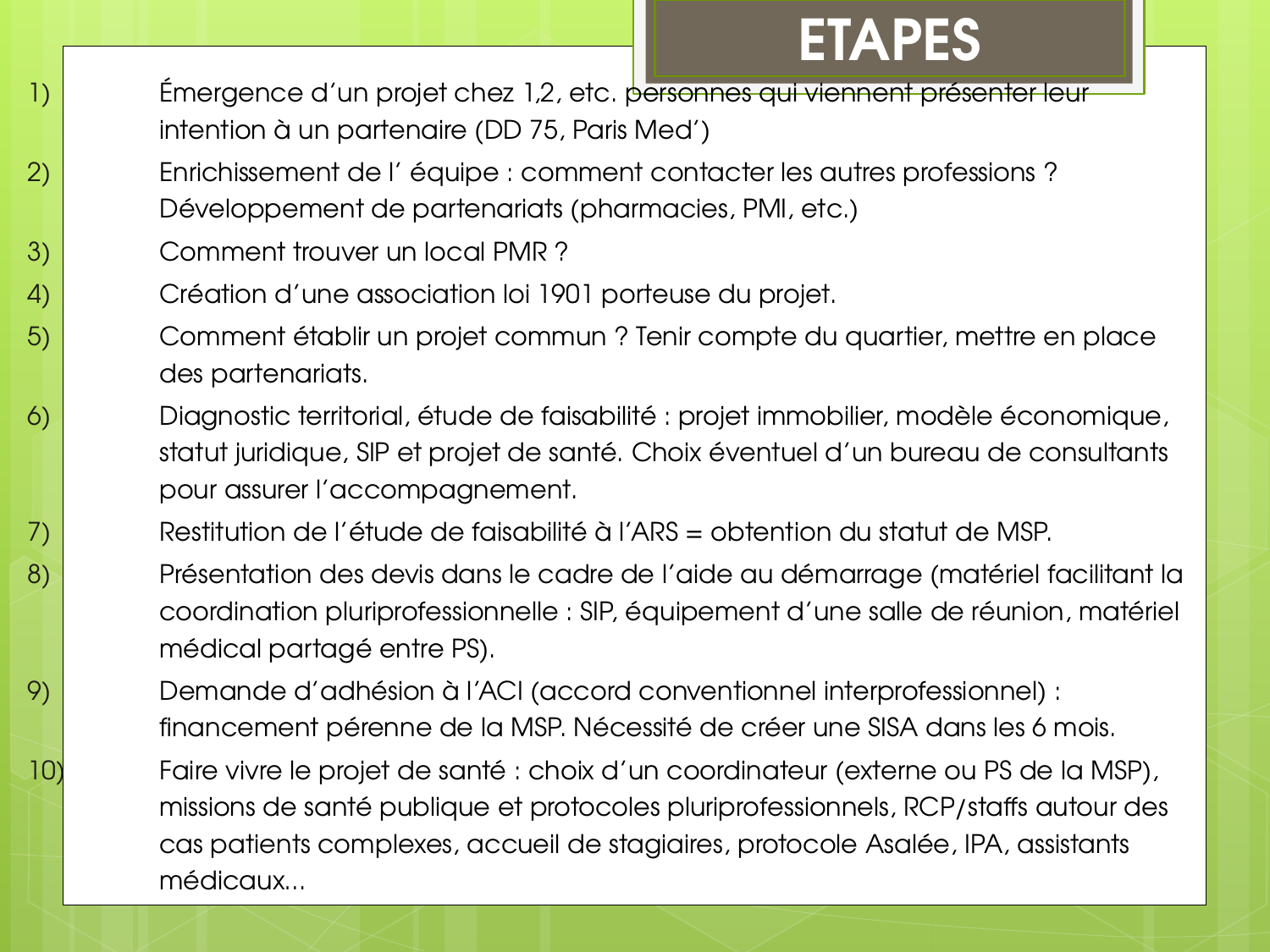

Émergence d’un projet chez 1,2, etc. personnes qui viennent présenter leur intention à un partenaire (DD 75, Paris Med’)
Enrichissement de l’ équipe : comment contacter les autres professions ? Développement de partenariats (pharmacies, PMI, etc.)
Comment trouver un local PMR ?
Création d’une association loi 1901 porteuse du projet.
Comment établir un projet commun ? Tenir compte du quartier, mettre en place des partenariats.
Diagnostic territorial, étude de faisabilité : projet immobilier, modèle économique, statut juridique, SIP et projet de santé. Choix éventuel d’un bureau de consultants pour assurer l’accompagnement.
Restitution de l’étude de faisabilité à l’ARS = obtention du statut de MSP.
Présentation des devis dans le cadre de l’aide au démarrage (matériel facilitant la coordination pluriprofessionnelle : SIP, équipement d’une salle de réunion, matériel médical partagé entre PS).
Demande d’adhésion à l’ACI (accord conventionnel interprofessionnel) : financement pérenne de la MSP. Nécessité de créer une SISA dans les 6 mois.
Faire vivre le projet de santé : choix d’un coordinateur (externe ou PS de la MSP), missions de santé publique et protocoles pluriprofessionnels, RCP/staffs autour des cas patients complexes, accueil de stagiaires, protocole Asalée, IPA, assistants médicaux…

ETAPES